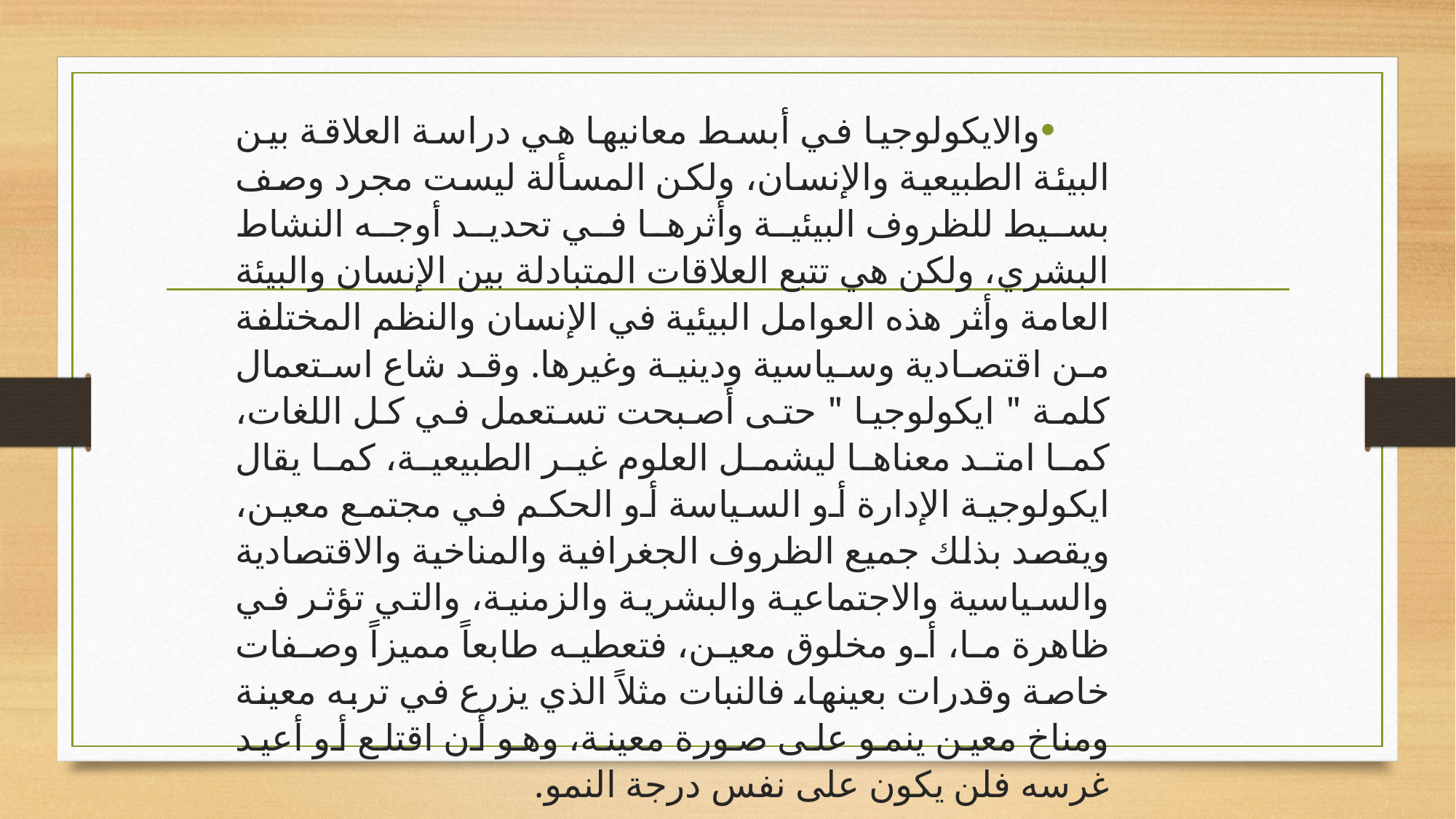

والايكولوجيا في أبسط معانيها هي دراسة العلاقة بين البيئة الطبيعية والإنسان، ولكن المسألة ليست مجرد وصف بسيط للظروف البيئية وأثرها في تحديد أوجه النشاط البشري، ولكن هي تتبع العلاقات المتبادلة بين الإنسان والبيئة العامة وأثر هذه العوامل البيئية في الإنسان والنظم المختلفة من اقتصادية وسياسية ودينية وغيرها. وقد شاع استعمال كلمة " ايكولوجيا " حتى أصبحت تستعمل في كل اللغات، كما امتد معناها ليشمل العلوم غير الطبيعية، كما يقال ايكولوجية الإدارة أو السياسة أو الحكم في مجتمع معين، ويقصد بذلك جميع الظروف الجغرافية والمناخية والاقتصادية والسياسية والاجتماعية والبشرية والزمنية، والتي تؤثر في ظاهرة ما، أو مخلوق معين، فتعطيه طابعاً مميزاً وصفات خاصة وقدرات بعينها، فالنبات مثلاً الذي يزرع في تربه معينة ومناخ معين ينمو على صورة معينة، وهو أن اقتلع أو أعيد غرسه فلن يكون على نفس درجة النمو.